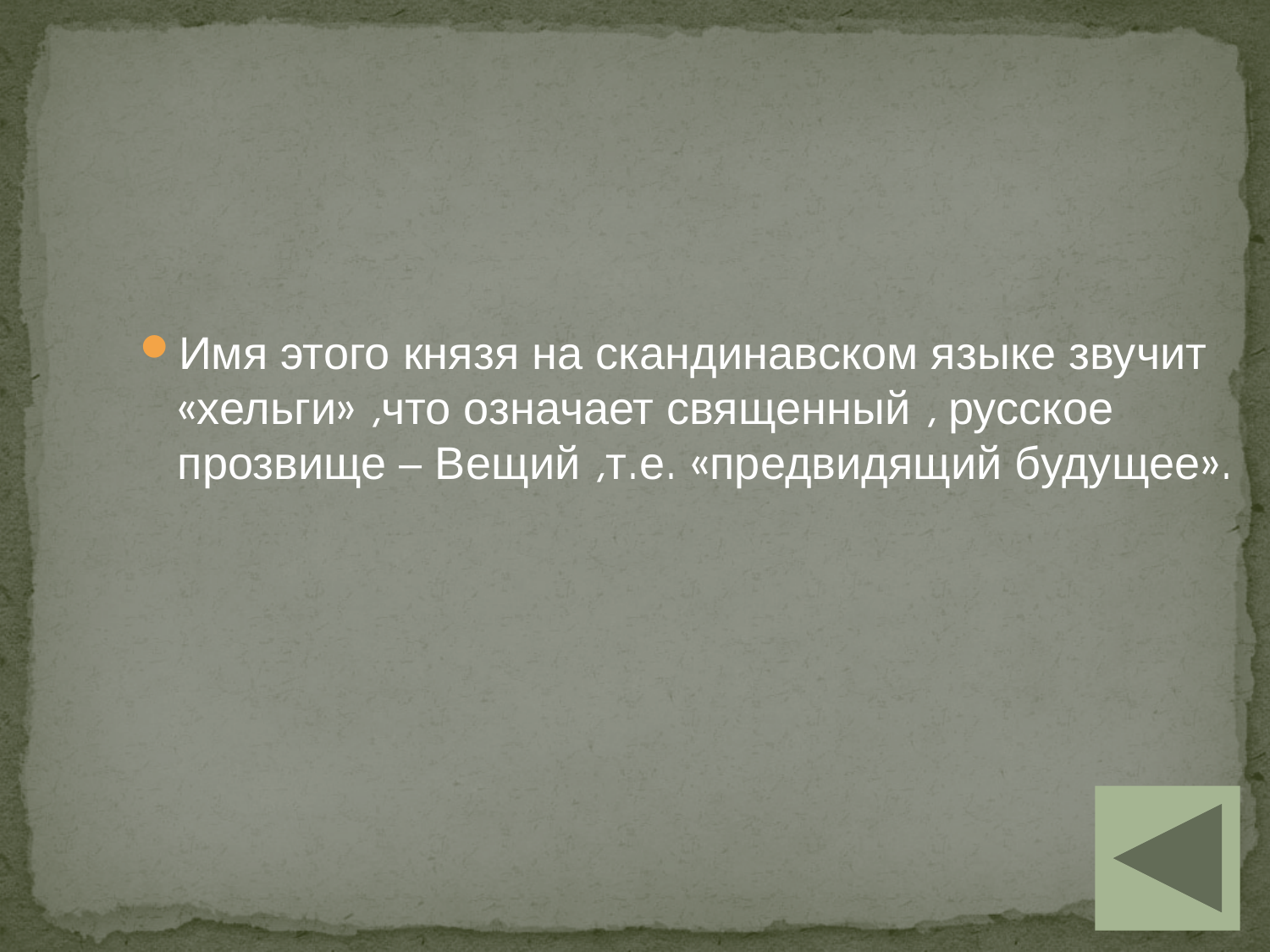

#
Имя этого князя на скандинавском языке звучит «хельги» ,что означает священный , русское прозвище – Вещий ,т.е. «предвидящий будущее».